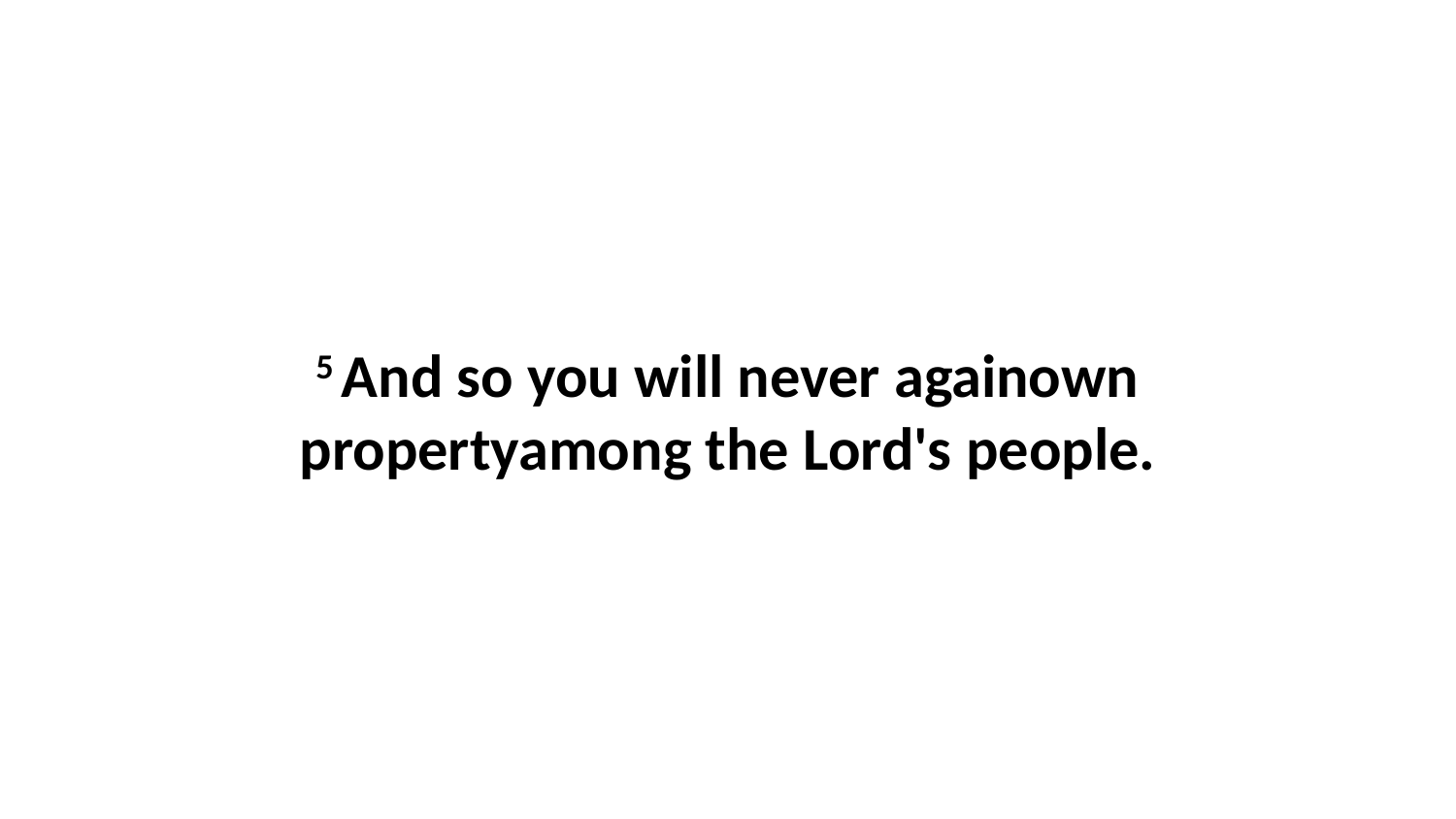

5 And so you will never againown propertyamong the Lord's people.